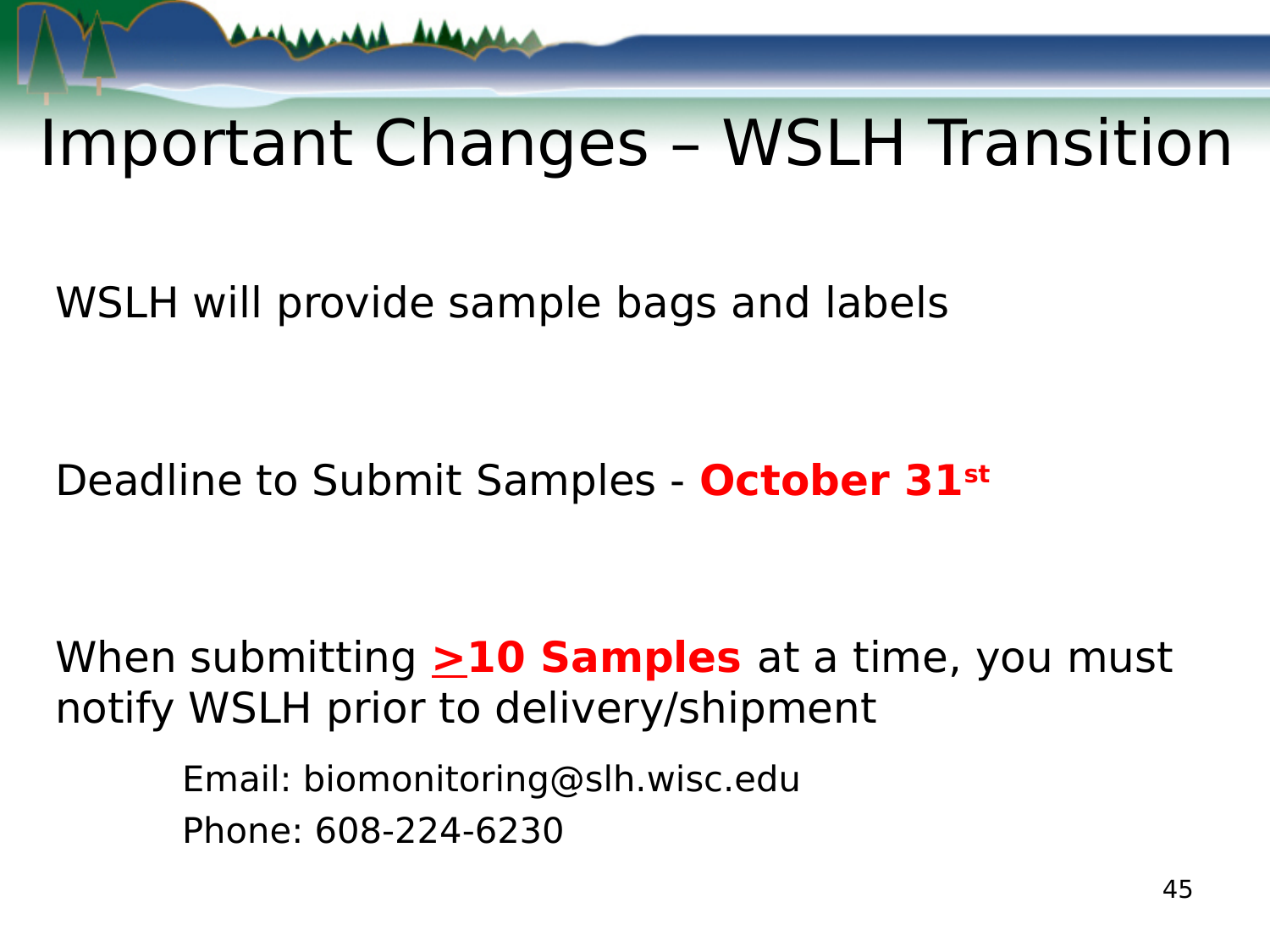

# Important Changes – WSLH Transition

WSLH will provide sample bags and labels

Deadline to Submit Samples - October 31st

When submitting >10 Samples at a time, you must notify WSLH prior to delivery/shipment
	Email: biomonitoring@slh.wisc.edu
	Phone: 608-224-6230
45